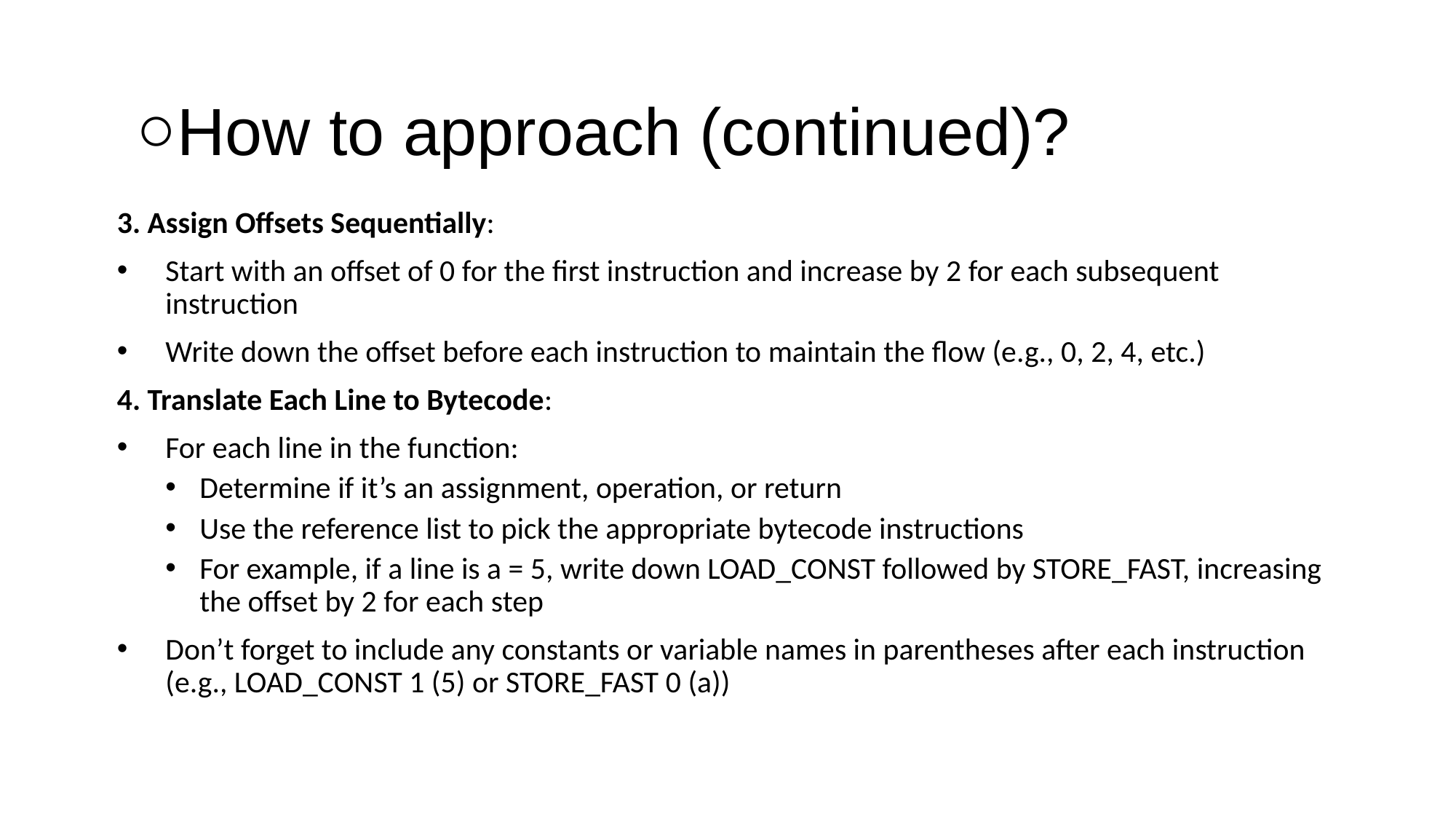

# How to approach (continued)?
3. Assign Offsets Sequentially:
Start with an offset of 0 for the first instruction and increase by 2 for each subsequent instruction
Write down the offset before each instruction to maintain the flow (e.g., 0, 2, 4, etc.)
4. Translate Each Line to Bytecode:
For each line in the function:
Determine if it’s an assignment, operation, or return
Use the reference list to pick the appropriate bytecode instructions
For example, if a line is a = 5, write down LOAD_CONST followed by STORE_FAST, increasing the offset by 2 for each step
Don’t forget to include any constants or variable names in parentheses after each instruction (e.g., LOAD_CONST 1 (5) or STORE_FAST 0 (a))